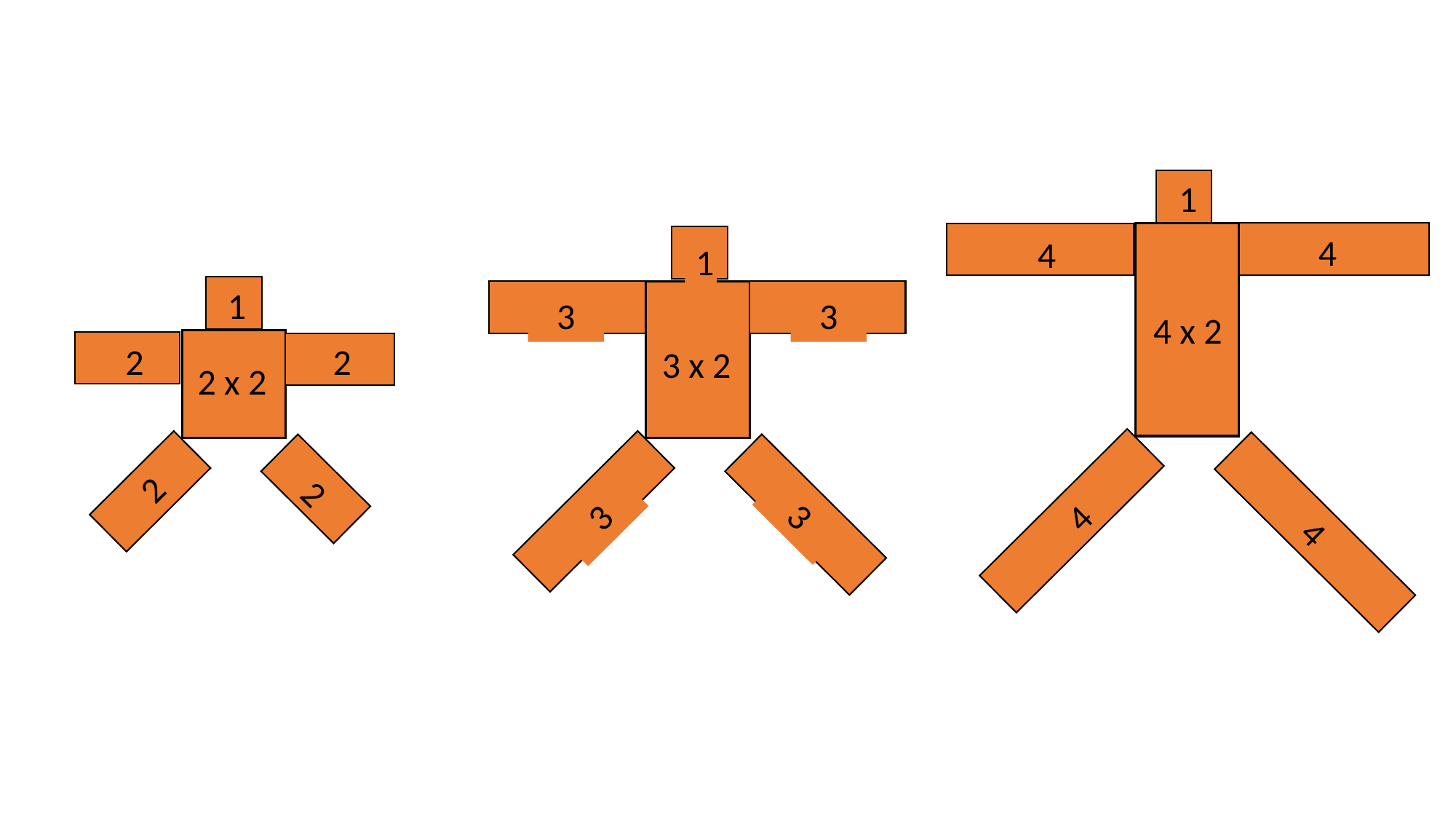

1

4

4
4 x 2

4
4

1

3

3

3 x 2

3

3

1

2
2

2 x 2

2
2